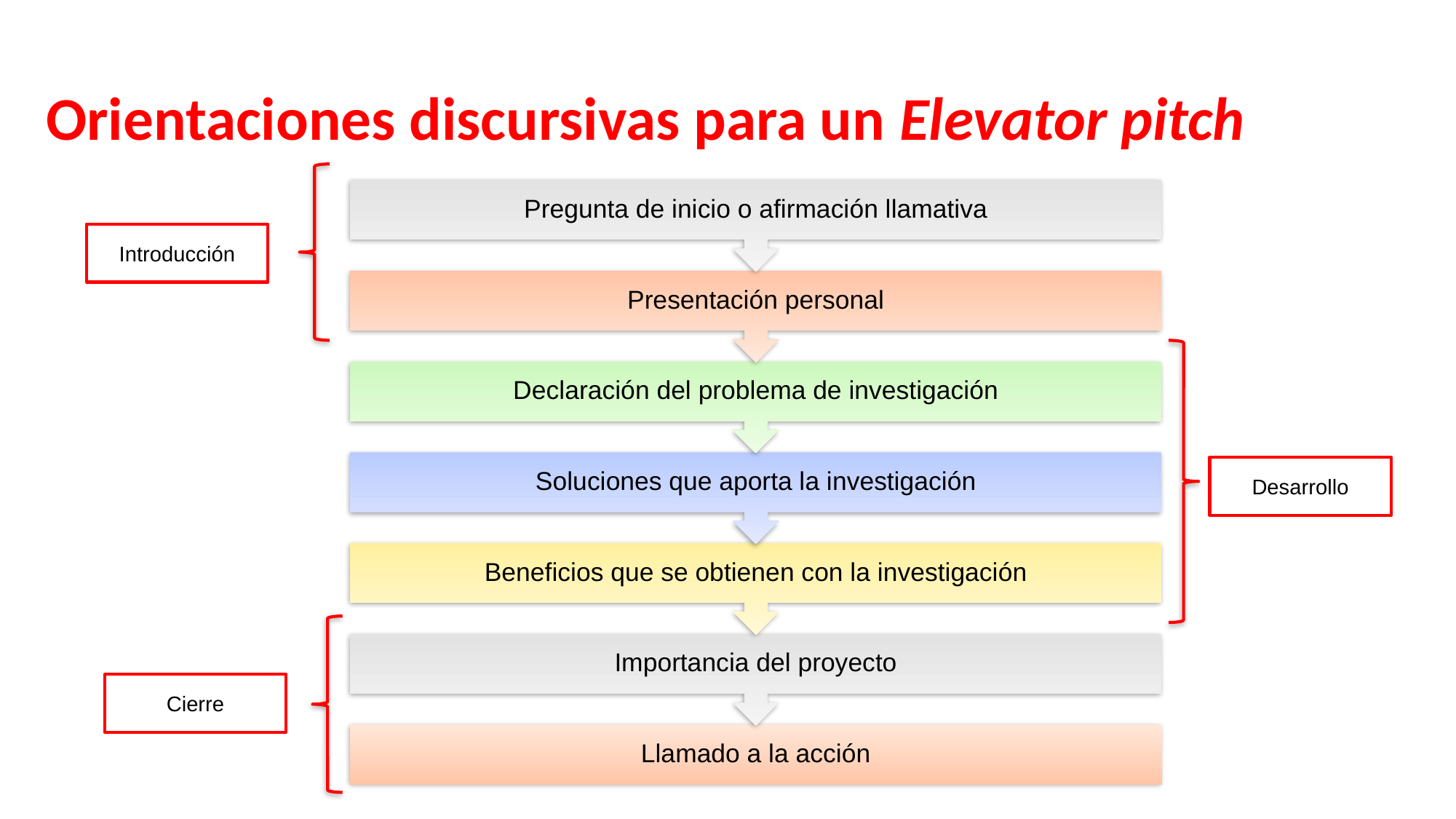

# Orientaciones discursivas para un Elevator pitch

Pregunta de inicio o afirmación llamativa

Presentación personal

Declaración del problema de investigación

Soluciones que aporta la investigación

Beneficios que se obtienen con la investigación

Importancia del proyecto

Llamado a la acción
Introducción

Desarrollo

Cierre